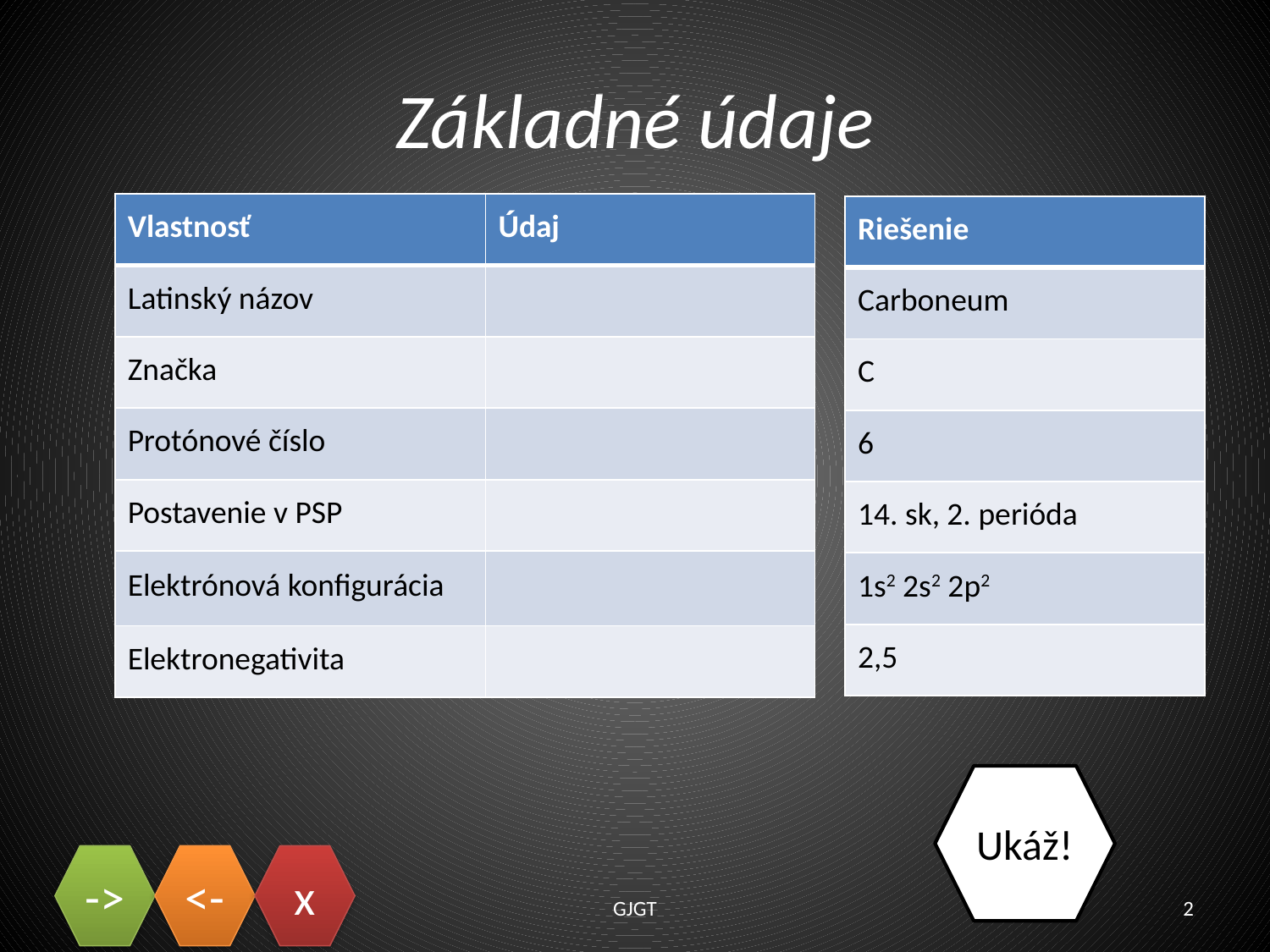

# Základné údaje
| Vlastnosť | Údaj |
| --- | --- |
| Latinský názov |  |
| Značka |  |
| Protónové číslo |  |
| Postavenie v PSP |  |
| Elektrónová konfigurácia |  |
| Elektronegativita |  |
| Riešenie |
| --- |
| Carboneum |
| C |
| 6 |
| 14. sk, 2. perióda |
| 1s2 2s2 2p2 |
| 2,5 |
Ukáž!
GJGT
2